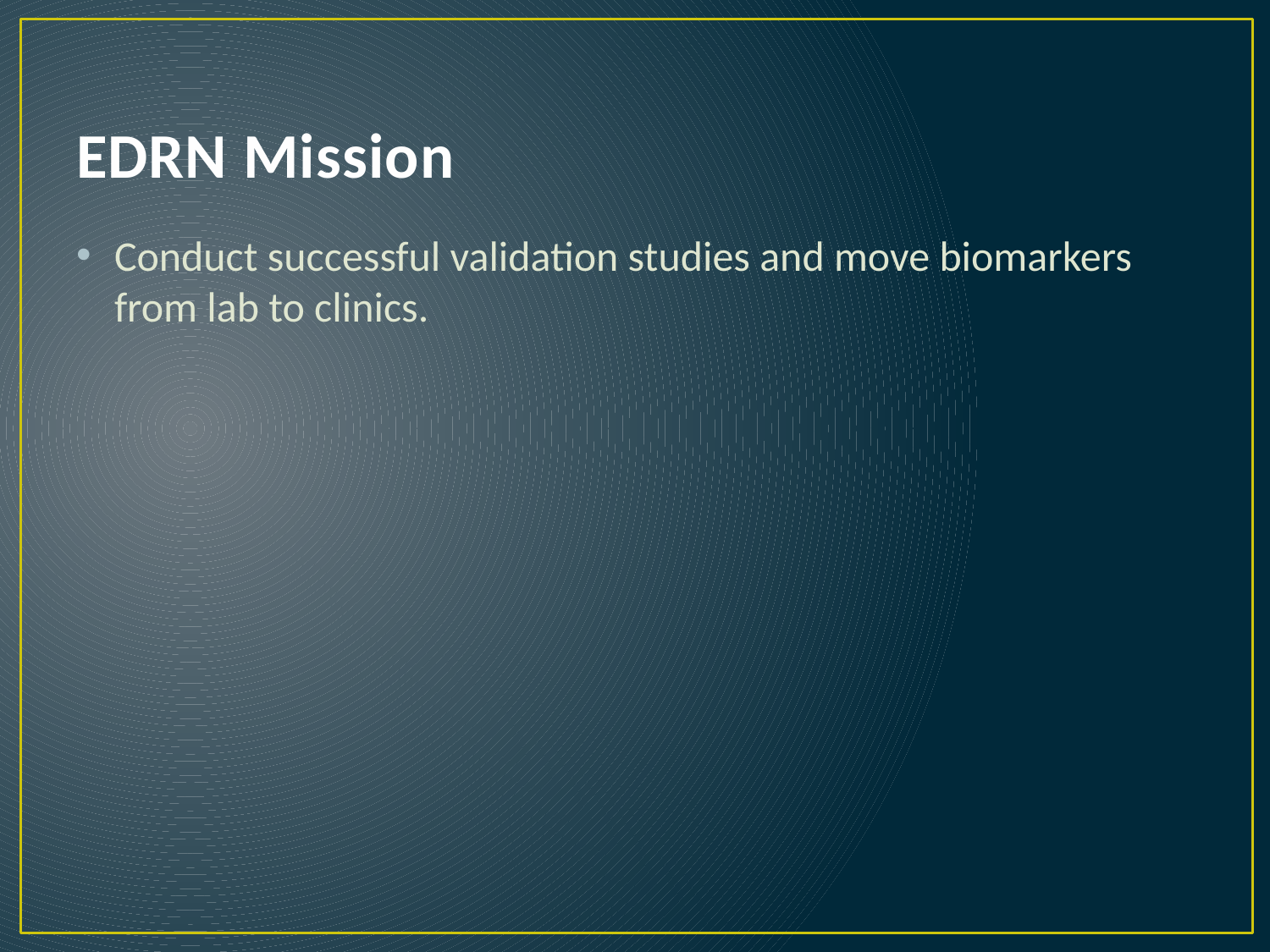

# EDRN Mission
Conduct successful validation studies and move biomarkers from lab to clinics.